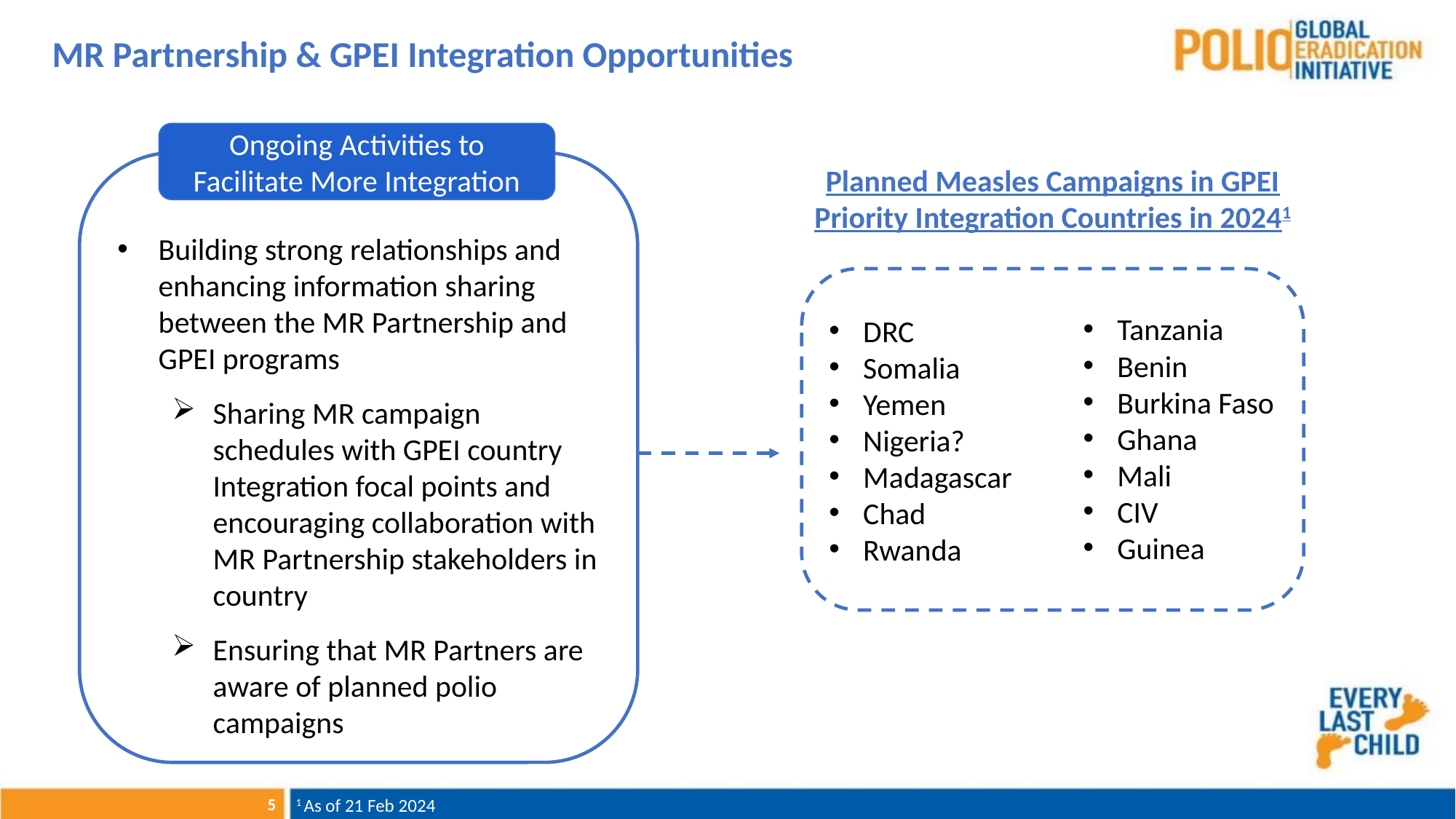

# MR Partnership & GPEI Integration Opportunities
Ongoing Activities to Facilitate More Integration

Building strong relationships and enhancing information sharing between the MR Partnership and GPEI programs
Sharing MR campaign schedules with GPEI country Integration focal points and encouraging collaboration with MR Partnership stakeholders in country
Ensuring that MR Partners are aware of planned polio campaigns
Planned Measles Campaigns in GPEI Priority Integration Countries in 20241
DRC
Somalia
Yemen
Nigeria?
Madagascar
Chad
Rwanda
Tanzania
Benin
Burkina Faso
Ghana
Mali
CIV
Guinea

1 As of 21 Feb 2024
5